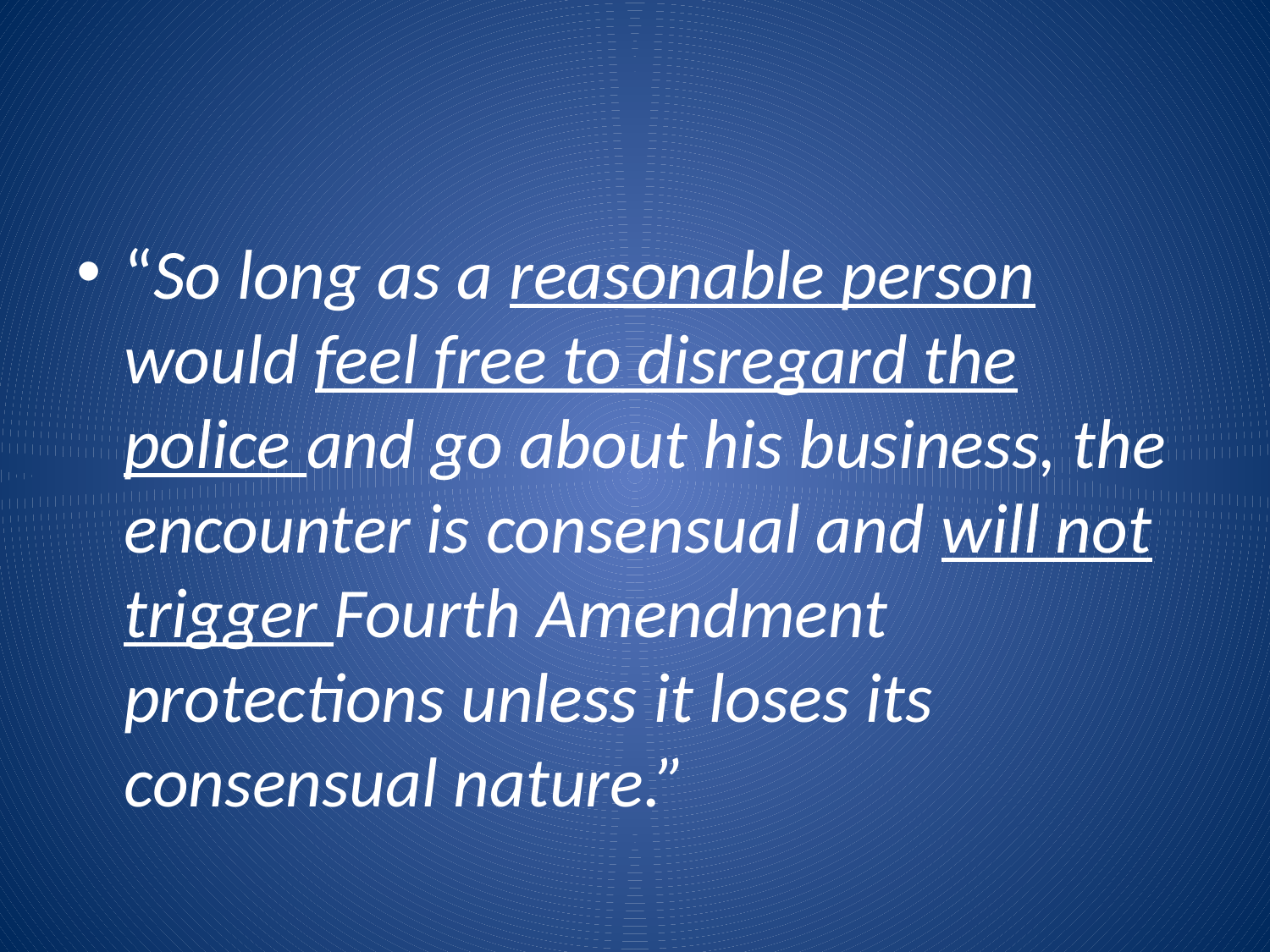

#
“So long as a reasonable person would feel free to disregard the police and go about his business, the encounter is consensual and will not trigger Fourth Amendment protections unless it loses its consensual nature.”